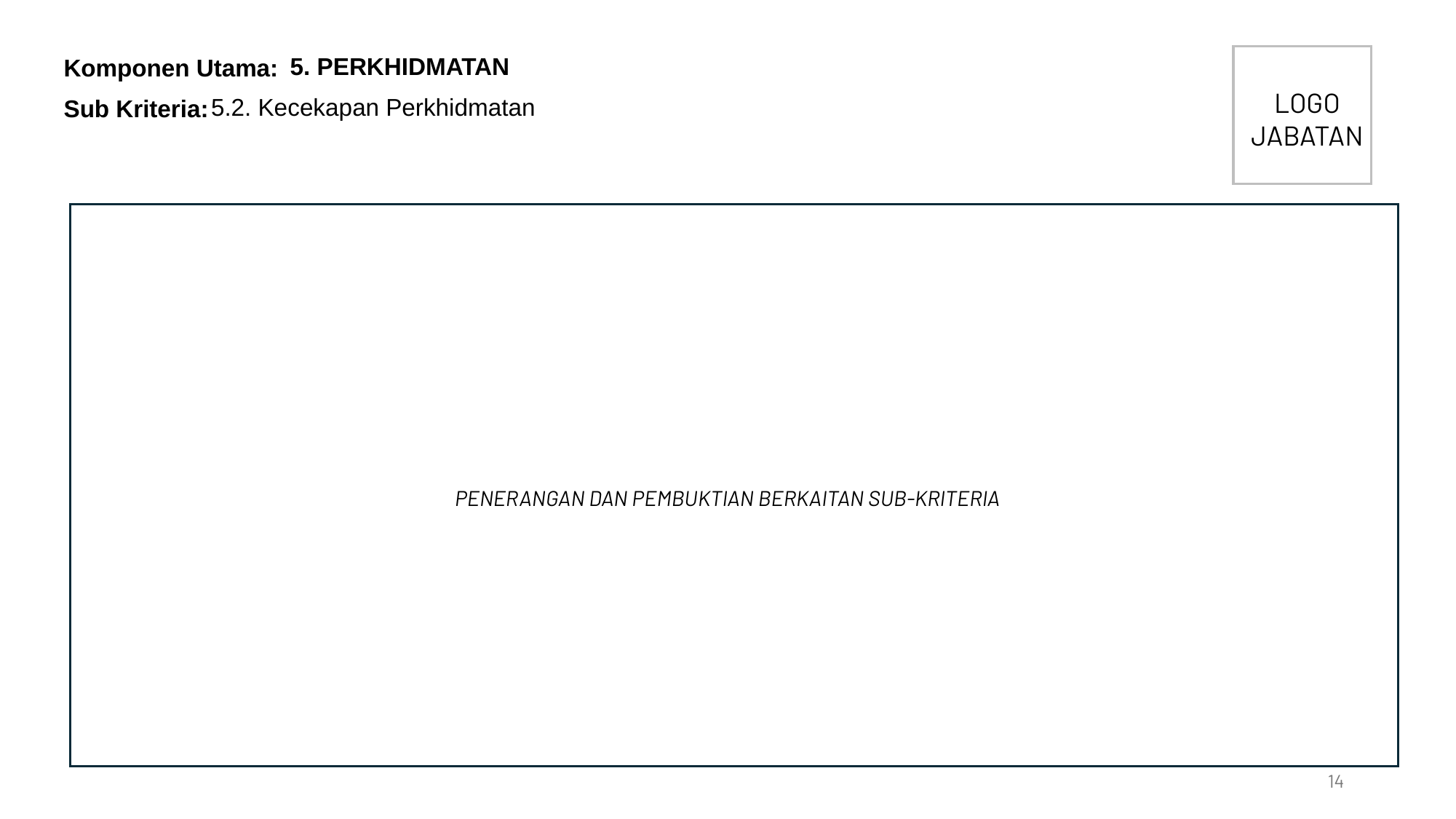

5. PERKHIDMATAN

LOGO JABATAN
5.2. Kecekapan Perkhidmatan

PENERANGAN DAN PEMBUKTIAN BERKAITAN SUB-KRITERIA
14